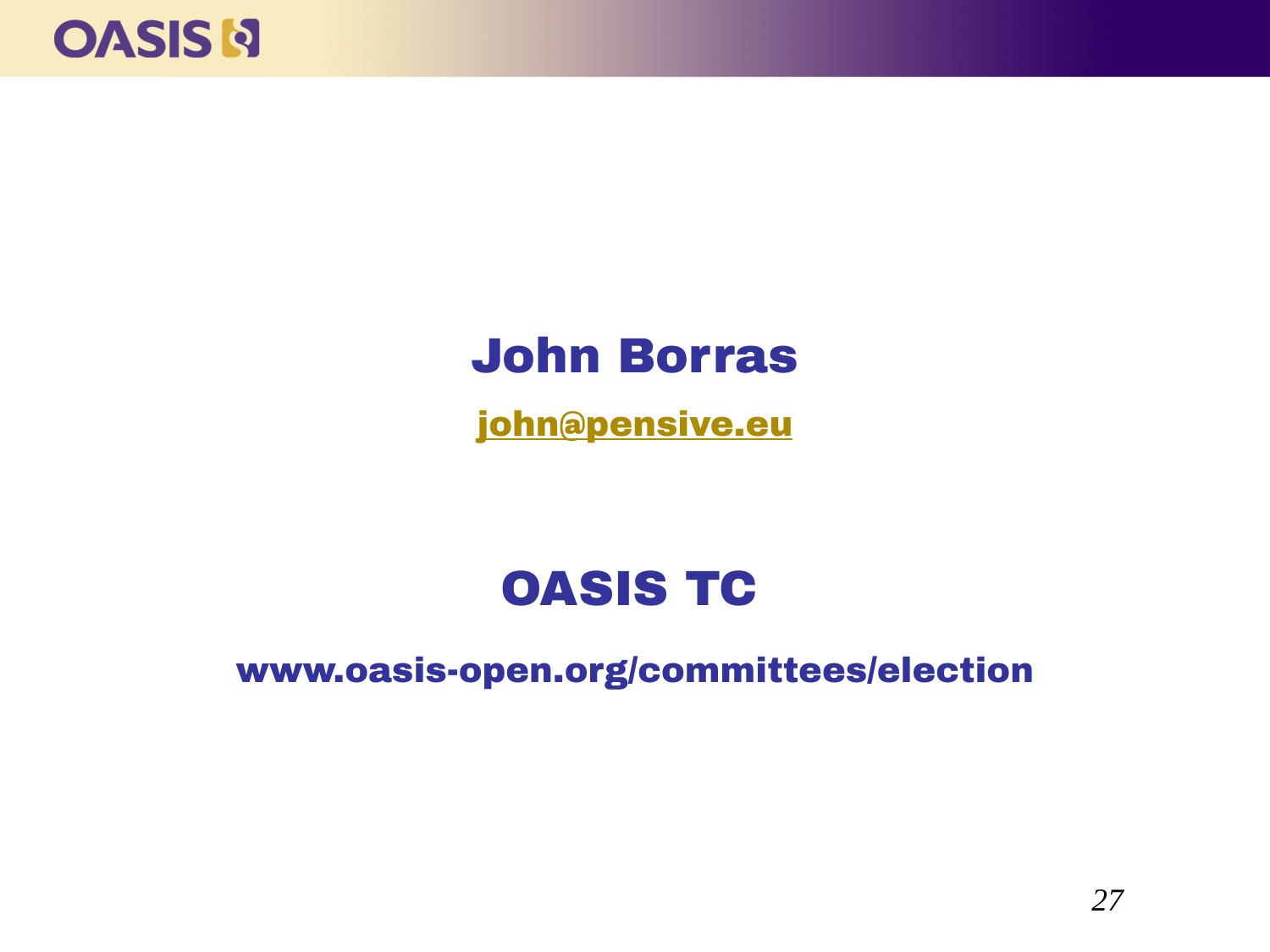

# John Borras john@pensive.eu OASIS TC www.oasis-open.org/committees/election